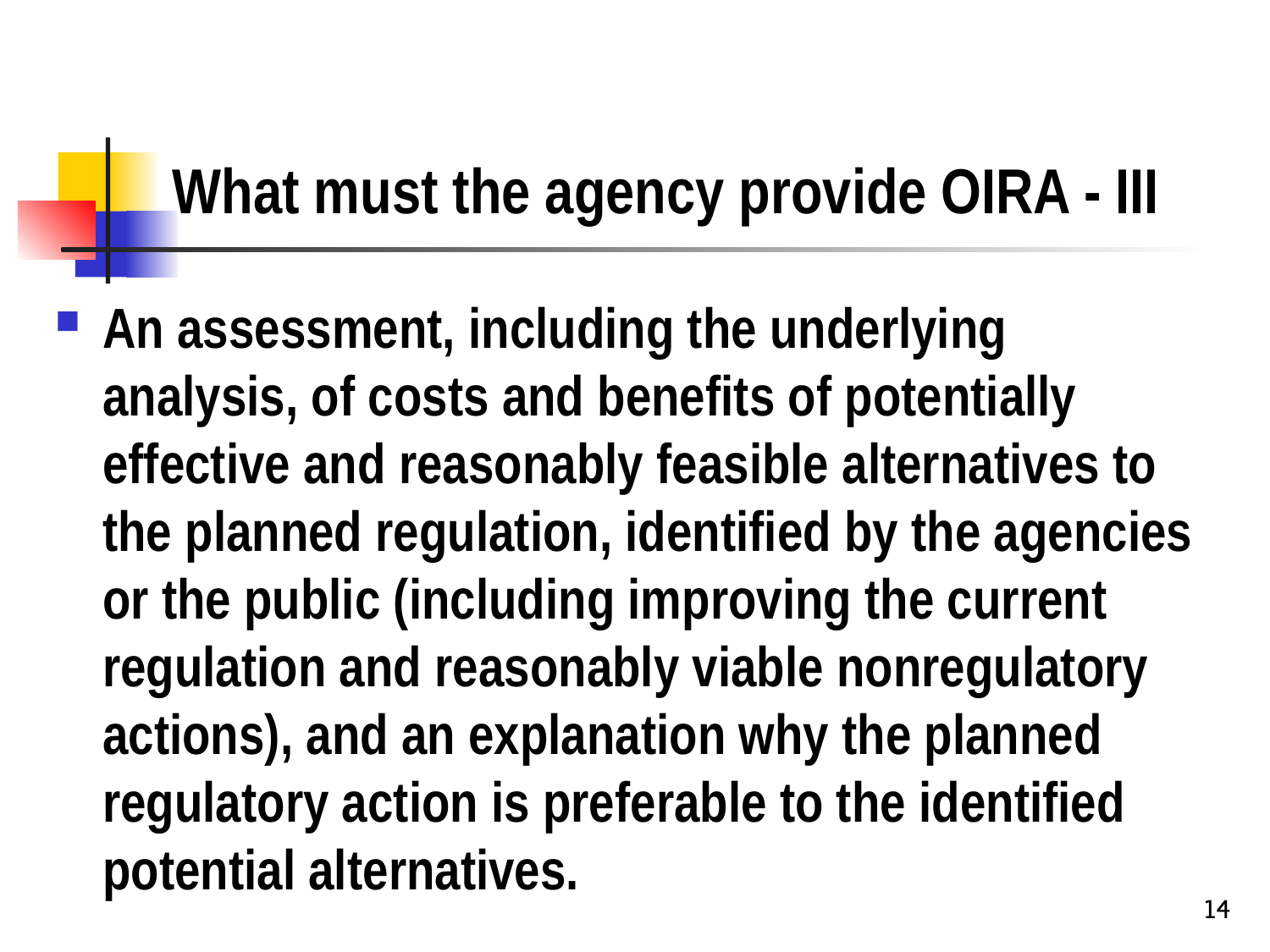

# What must the agency provide OIRA - III
An assessment, including the underlying analysis, of costs and benefits of potentially effective and reasonably feasible alternatives to the planned regulation, identified by the agencies or the public (including improving the current regulation and reasonably viable nonregulatory actions), and an explanation why the planned regulatory action is preferable to the identified potential alternatives.
14